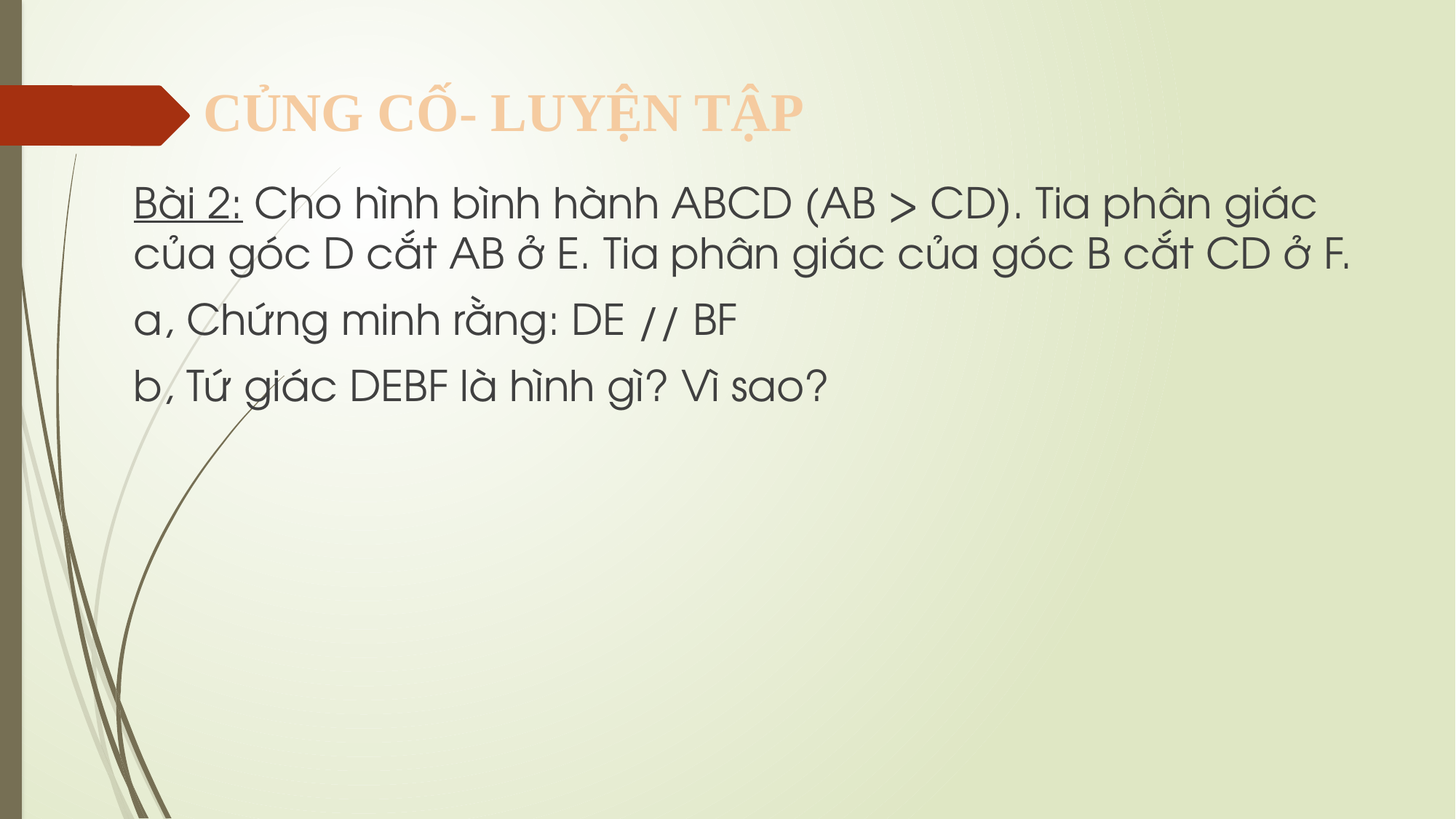

# CỦNG CỐ- LUYỆN TẬP
Bài 2: Cho hình bình hành ABCD (AB > CD). Tia phân giác của góc D cắt AB ở E. Tia phân giác của góc B cắt CD ở F.
a, Chứng minh rằng: DE // BF
b, Tứ giác DEBF là hình gì? Vì sao?